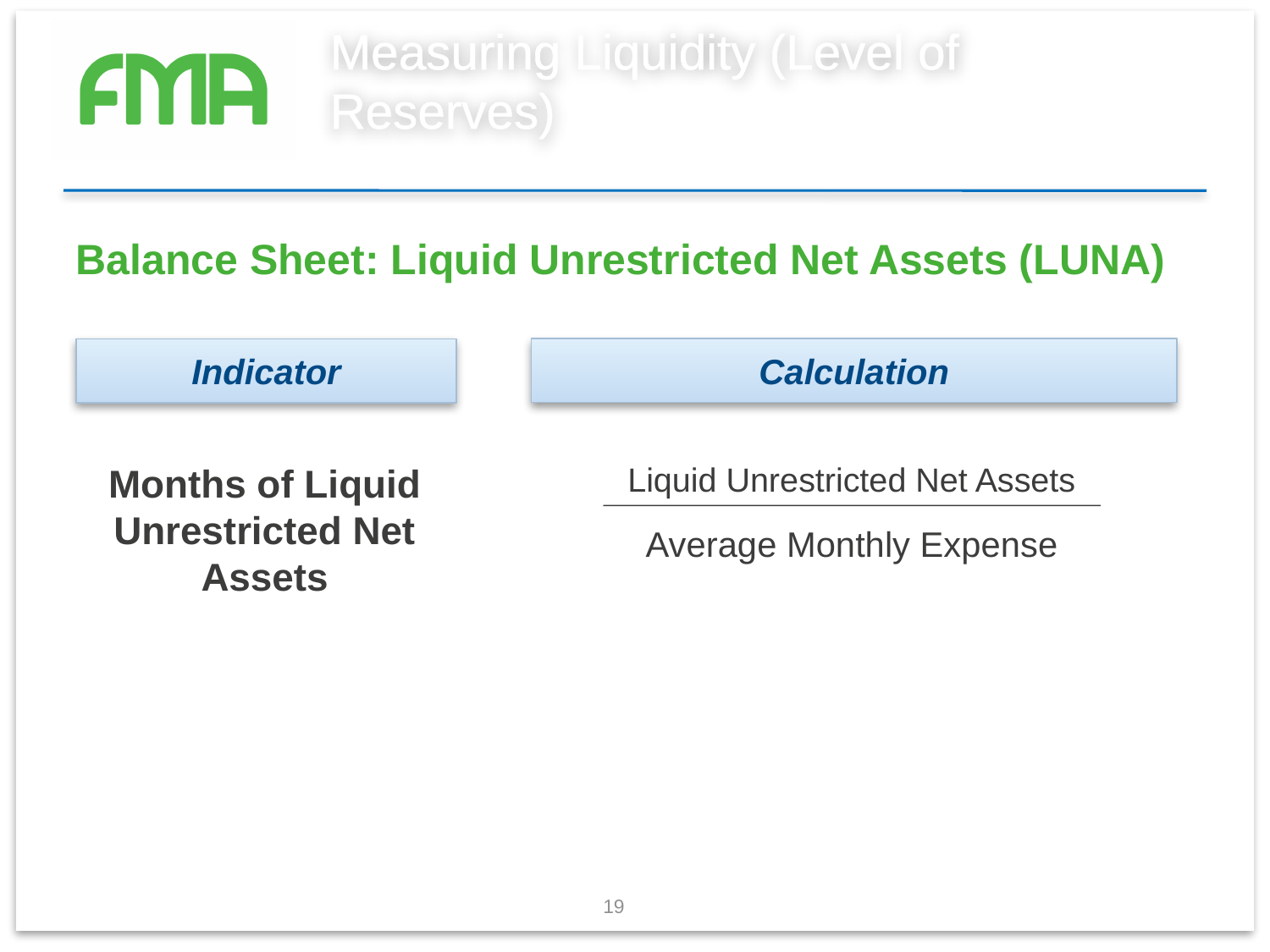

# Measuring Liquidity (Level of Reserves)
Balance Sheet: Liquid Unrestricted Net Assets (LUNA)

Indicator
Calculation
Months of Liquid Unrestricted Net Assets
Liquid Unrestricted Net Assets

Average Monthly Expense